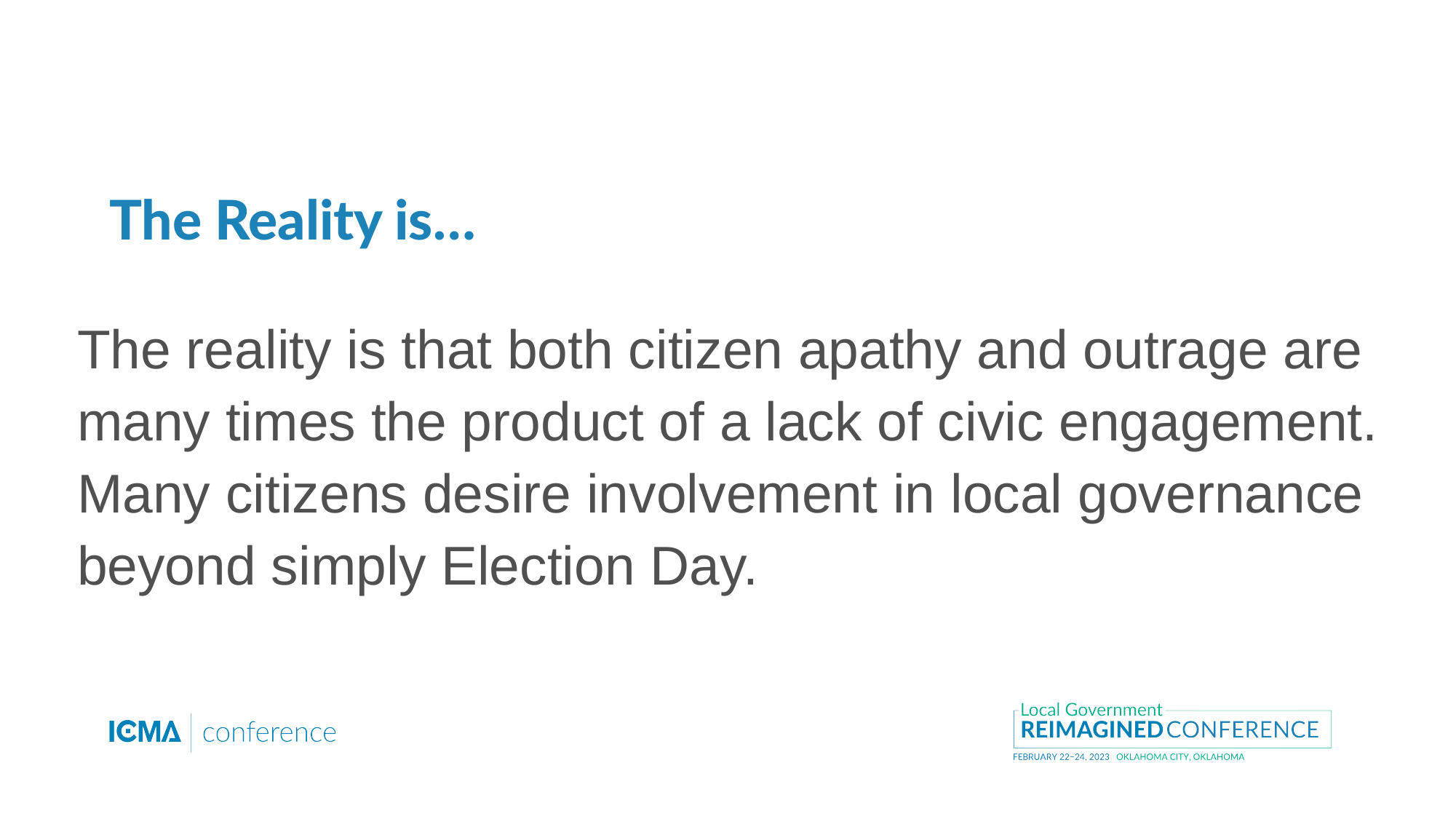

# The Reality is…
The reality is that both citizen apathy and outrage are many times the product of a lack of civic engagement.  Many citizens desire involvement in local governance beyond simply Election Day.